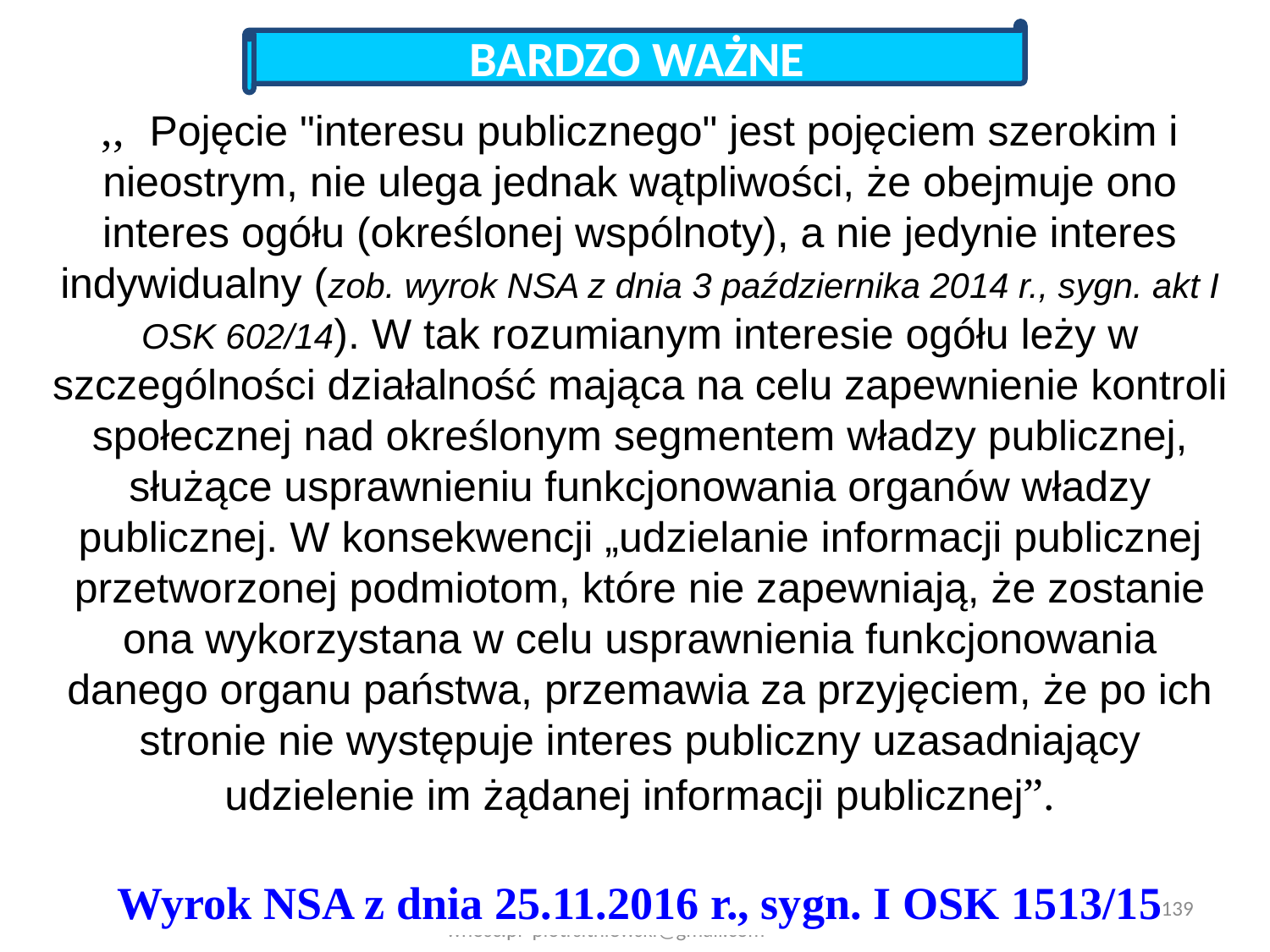

BARDZO WAŻNE
,,  Pojęcie "interesu publicznego" jest pojęciem szerokim i nieostrym, nie ulega jednak wątpliwości, że obejmuje ono interes ogółu (określonej wspólnoty), a nie jedynie interes indywidualny (zob. wyrok NSA z dnia 3 października 2014 r., sygn. akt I OSK 602/14). W tak rozumianym interesie ogółu leży w szczególności działalność mająca na celu zapewnienie kontroli społecznej nad określonym segmentem władzy publicznej, służące usprawnieniu funkcjonowania organów władzy publicznej. W konsekwencji „udzielanie informacji publicznej przetworzonej podmiotom, które nie zapewniają, że zostanie ona wykorzystana w celu usprawnienia funkcjonowania danego organu państwa, przemawia za przyjęciem, że po ich stronie nie występuje interes publiczny uzasadniający udzielenie im żądanej informacji publicznej”.

Wyrok NSA z dnia 25.11.2016 r., sygn. I OSK 1513/15
139
autor adw. dr hab. Piotr Sitniewski www.jawnosc.pl  piotrsitniewski@gmail.com